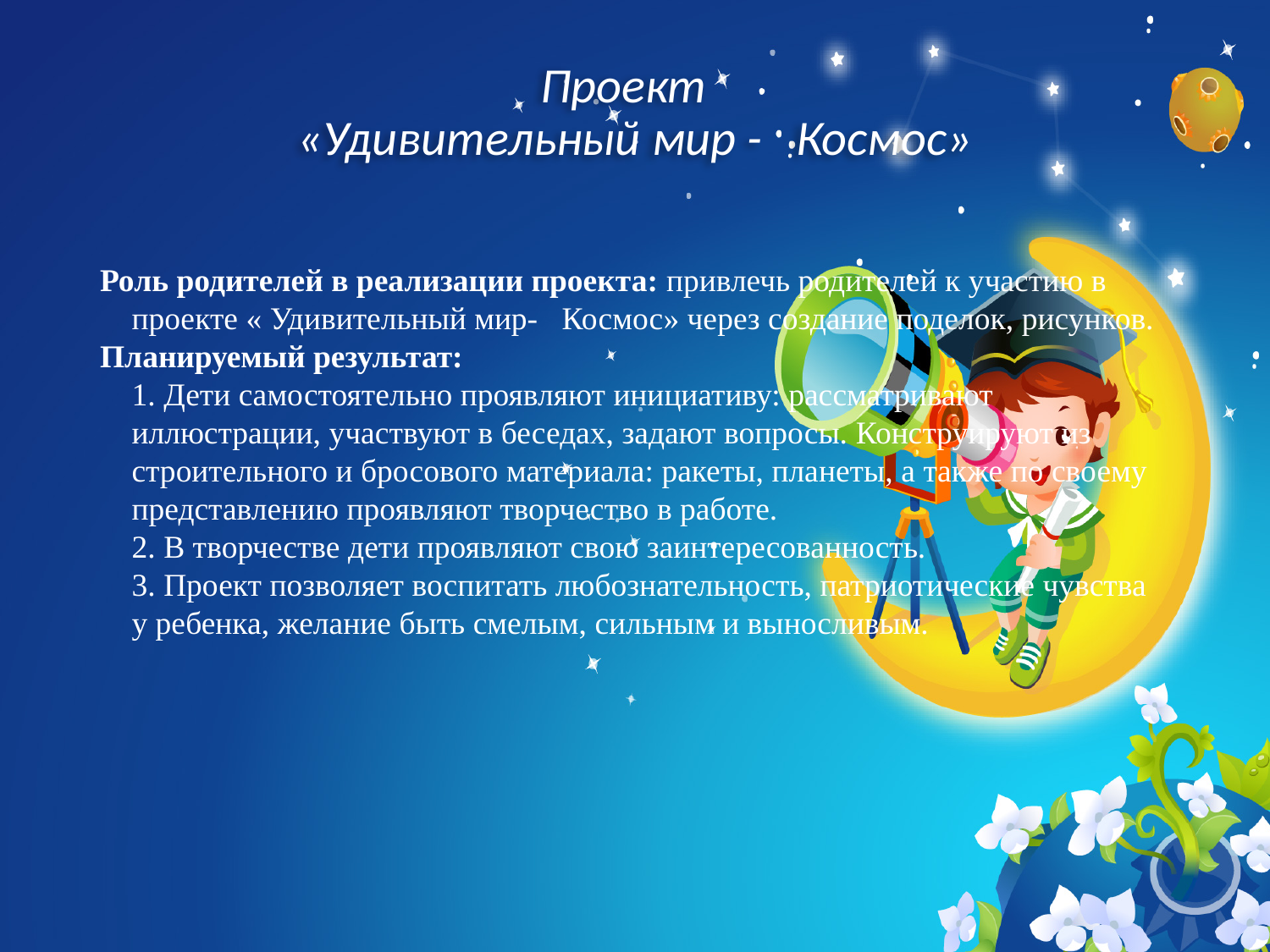

# Проект «Удивительный мир -   Космос»
Роль родителей в реализации проекта: привлечь родителей к участию в проекте « Удивительный мир-   Космос» через создание поделок, рисунков.
Планируемый результат:
1. Дети самостоятельно проявляют инициативу: рассматривают иллюстрации, участвуют в беседах, задают вопросы. Конструируют из строительного и бросового материала: ракеты, планеты, а также по своему представлению проявляют творчество в работе.
2. В творчестве дети проявляют свою заинтересованность.
3. Проект позволяет воспитать любознательность, патриотические чувства у ребенка, желание быть смелым, сильным и выносливым.